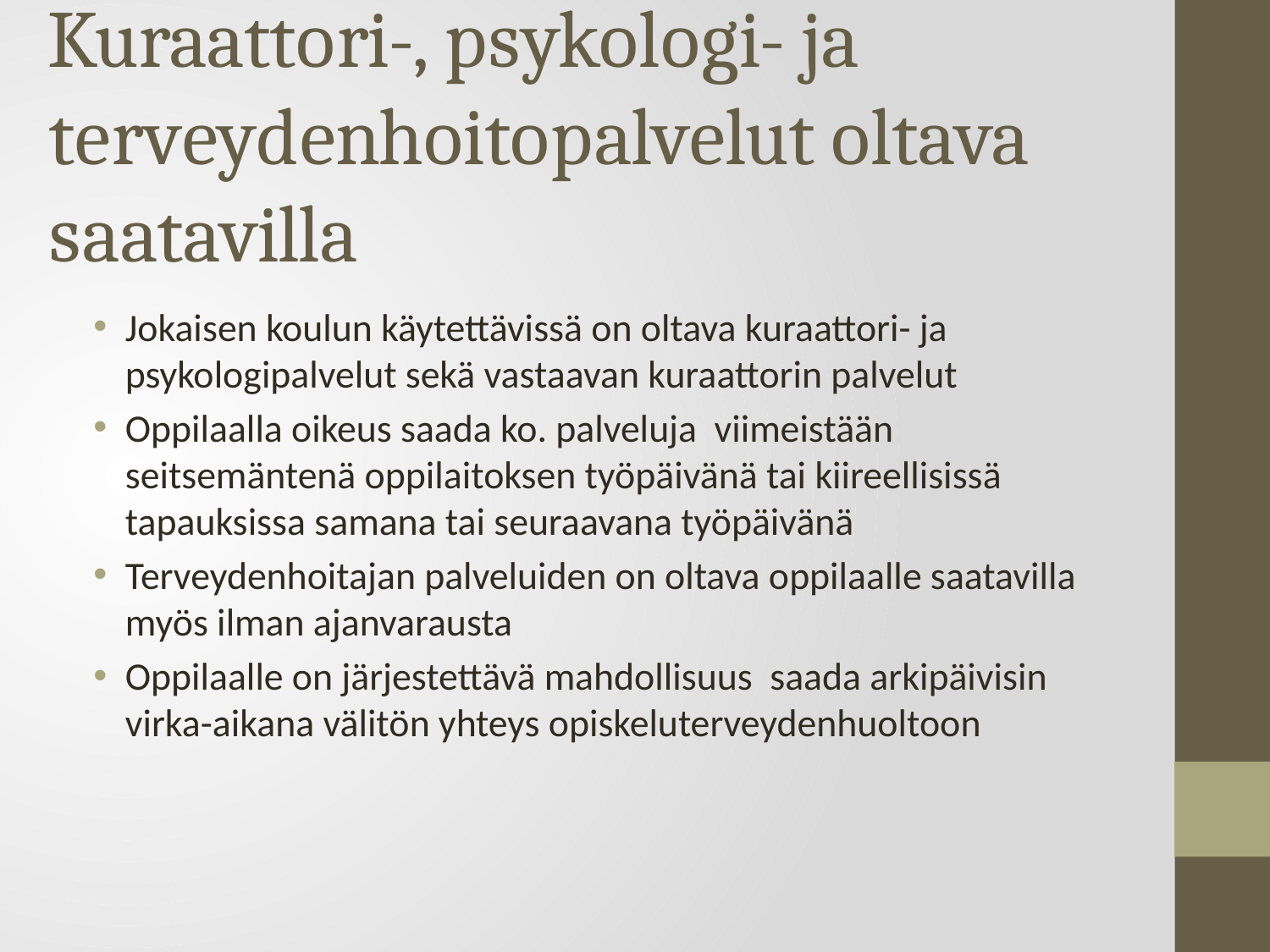

# Kuraattori-, psykologi- ja terveydenhoitopalvelut oltava saatavilla
Jokaisen koulun käytettävissä on oltava kuraattori- ja psykologipalvelut sekä vastaavan kuraattorin palvelut
Oppilaalla oikeus saada ko. palveluja  viimeistään seitsemäntenä oppilaitoksen työpäivänä tai kiireellisissä tapauksissa samana tai seuraavana työpäivänä
Terveydenhoitajan palveluiden on oltava oppilaalle saatavilla myös ilman ajanvarausta
Oppilaalle on järjestettävä mahdollisuus  saada arkipäivisin virka-aikana välitön yhteys opiskeluterveydenhuoltoon